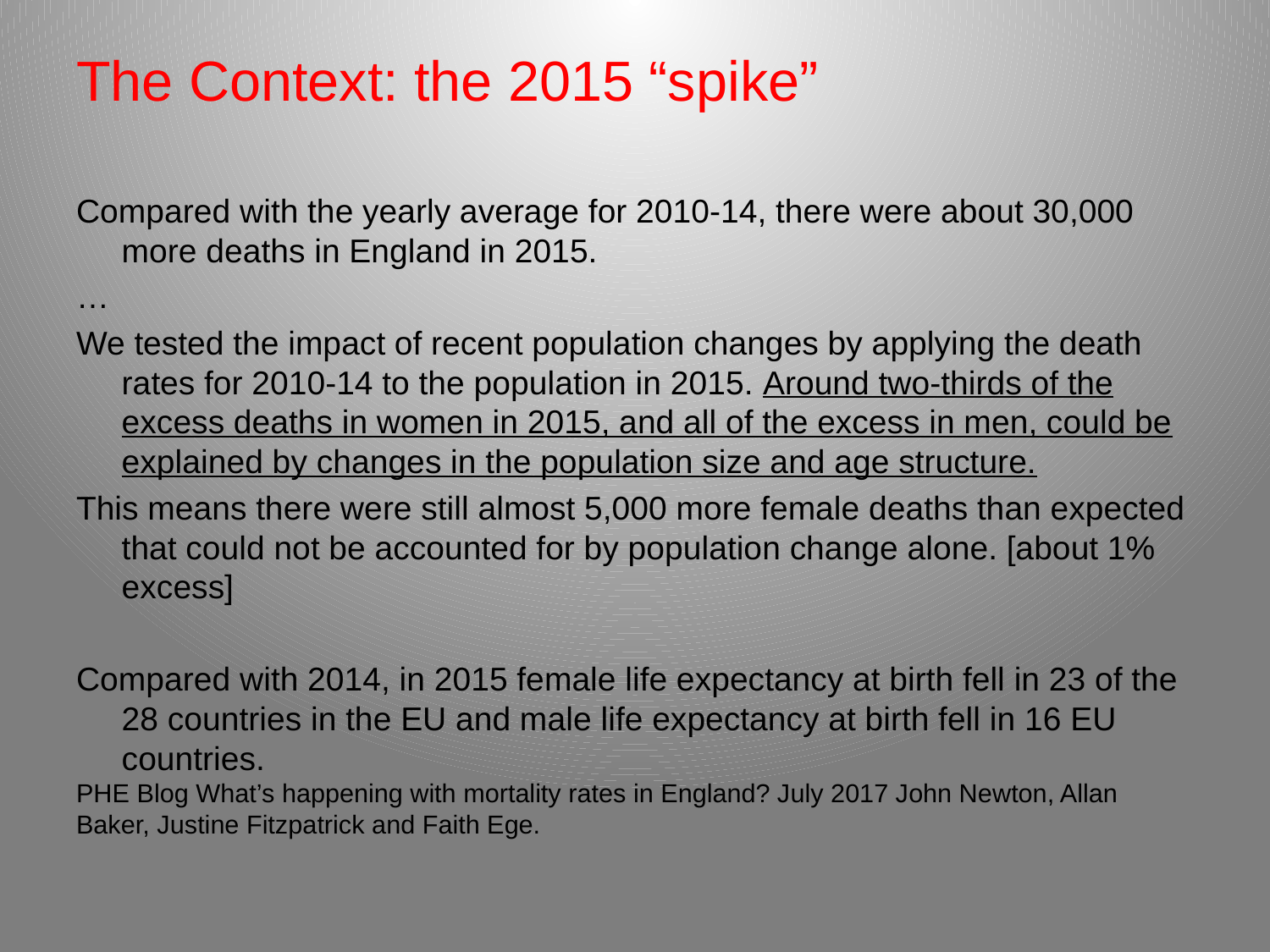

# The Context: the 2015 “spike”
Compared with the yearly average for 2010-14, there were about 30,000 more deaths in England in 2015.
…
We tested the impact of recent population changes by applying the death rates for 2010-14 to the population in 2015. Around two-thirds of the excess deaths in women in 2015, and all of the excess in men, could be explained by changes in the population size and age structure.
This means there were still almost 5,000 more female deaths than expected that could not be accounted for by population change alone. [about 1% excess]

Compared with 2014, in 2015 female life expectancy at birth fell in 23 of the 28 countries in the EU and male life expectancy at birth fell in 16 EU countries.
PHE Blog What’s happening with mortality rates in England? July 2017 John Newton, Allan Baker, Justine Fitzpatrick and Faith Ege.